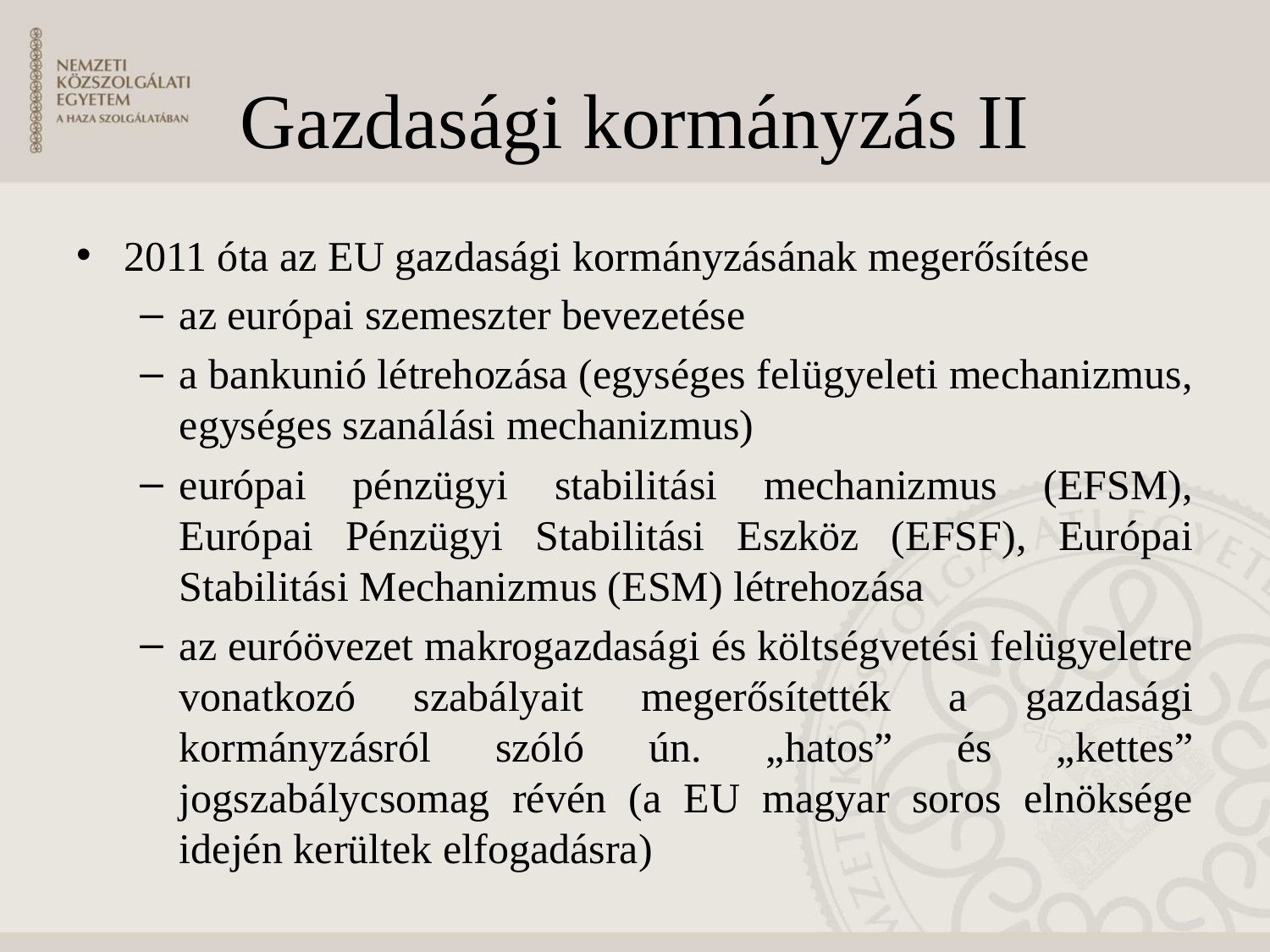

# Gazdasági kormányzás II
2011 óta az EU gazdasági kormányzásának megerősítése
az európai szemeszter bevezetése
a bankunió létrehozása (egységes felügyeleti mechanizmus, egységes szanálási mechanizmus)
európai pénzügyi stabilitási mechanizmus (EFSM), Európai Pénzügyi Stabilitási Eszköz (EFSF), Európai Stabilitási Mechanizmus (ESM) létrehozása
az euróövezet makrogazdasági és költségvetési felügyeletre vonatkozó szabályait megerősítették a gazdasági kormányzásról szóló ún. „hatos” és „kettes” jogszabálycsomag révén (a EU magyar soros elnöksége idején kerültek elfogadásra)